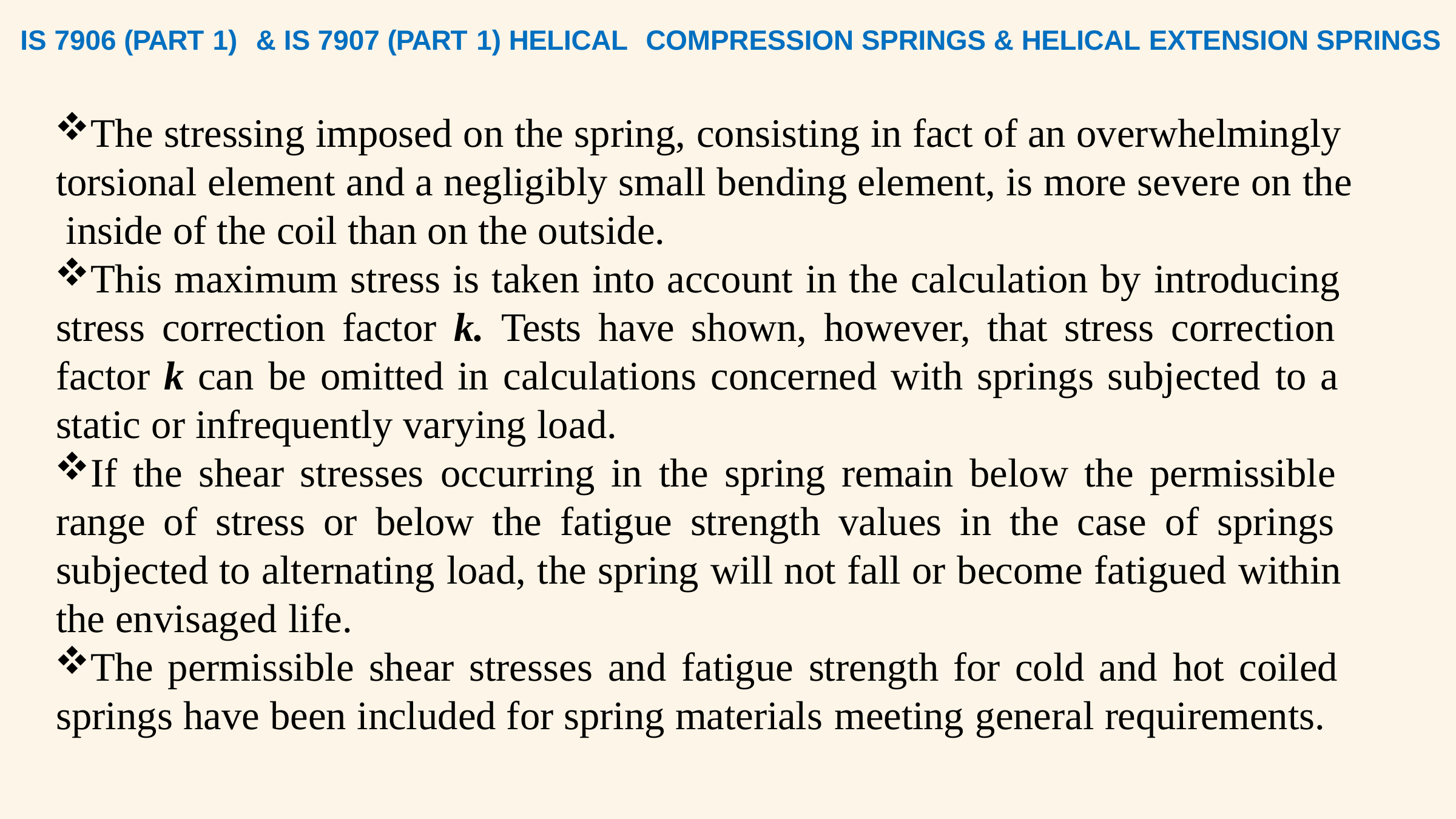

# IS 7906 (PART 1)	& IS 7907 (PART 1) HELICAL	COMPRESSION SPRINGS & HELICAL EXTENSION SPRINGS
The stressing imposed on the spring, consisting in fact of an overwhelmingly  torsional element and a negligibly small bending element, is more severe on the  inside of the coil than on the outside.
This maximum stress is taken into account in the calculation by introducing  stress correction factor k. Tests have shown, however, that stress correction  factor k can be omitted in calculations concerned with springs subjected to a  static or infrequently varying load.
If the shear stresses occurring in the spring remain below the permissible  range of stress or below the fatigue strength values in the case of springs  subjected to alternating load, the spring will not fall or become fatigued within  the envisaged life.
The permissible shear stresses and fatigue strength for cold and hot coiled  springs have been included for spring materials meeting general requirements.